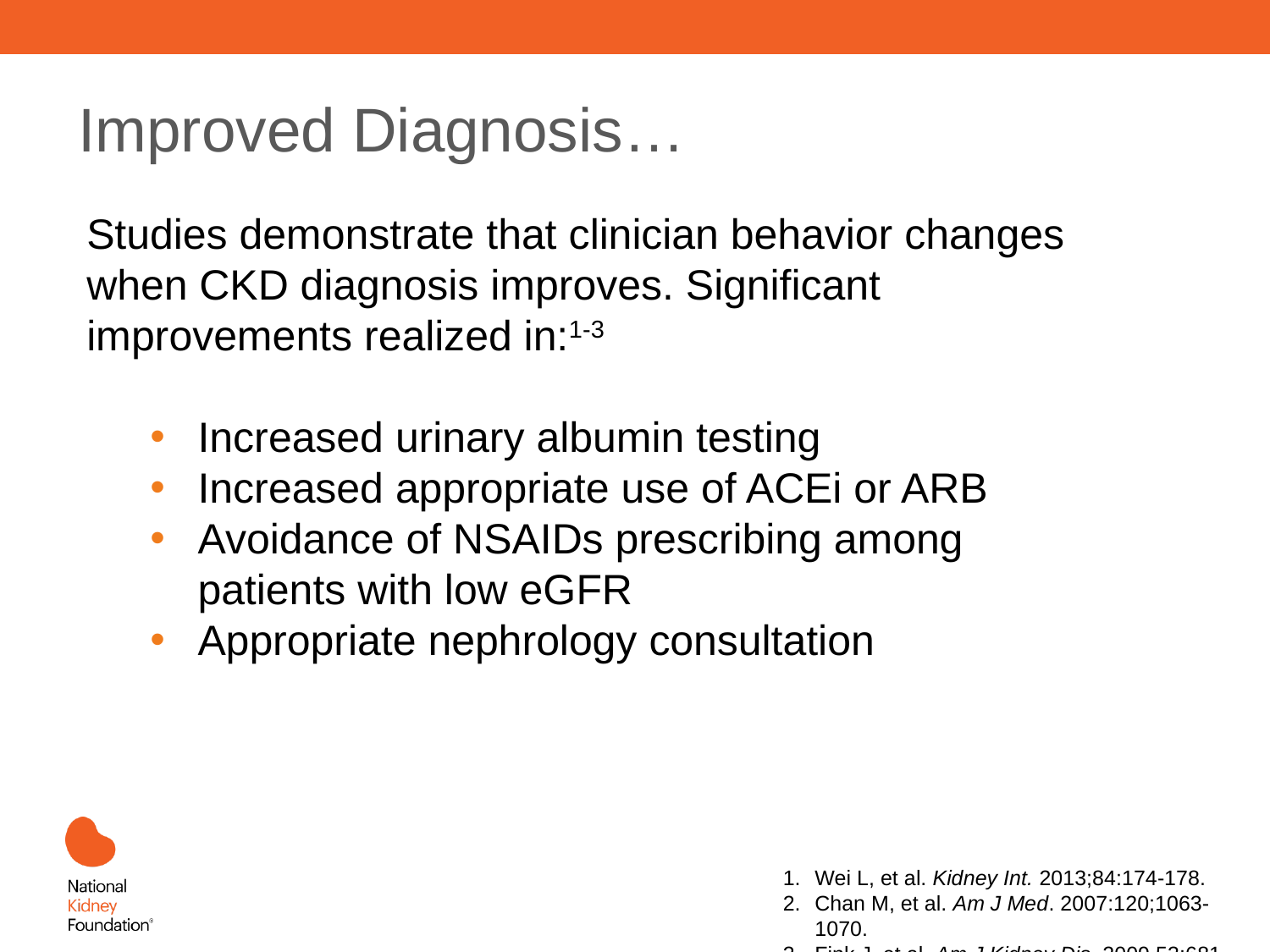

Improved Diagnosis…

Studies demonstrate that clinician behavior changes when CKD diagnosis improves. Significant improvements realized in:1-3

Increased urinary albumin testing
Increased appropriate use of ACEi or ARB
Avoidance of NSAIDs prescribing among patients with low eGFR
Appropriate nephrology consultation
Wei L, et al. Kidney Int. 2013;84:174-178.
Chan M, et al. Am J Med. 2007:120;1063-1070.
Fink J, et al. Am J Kidney Dis. 2009,53:681-668.